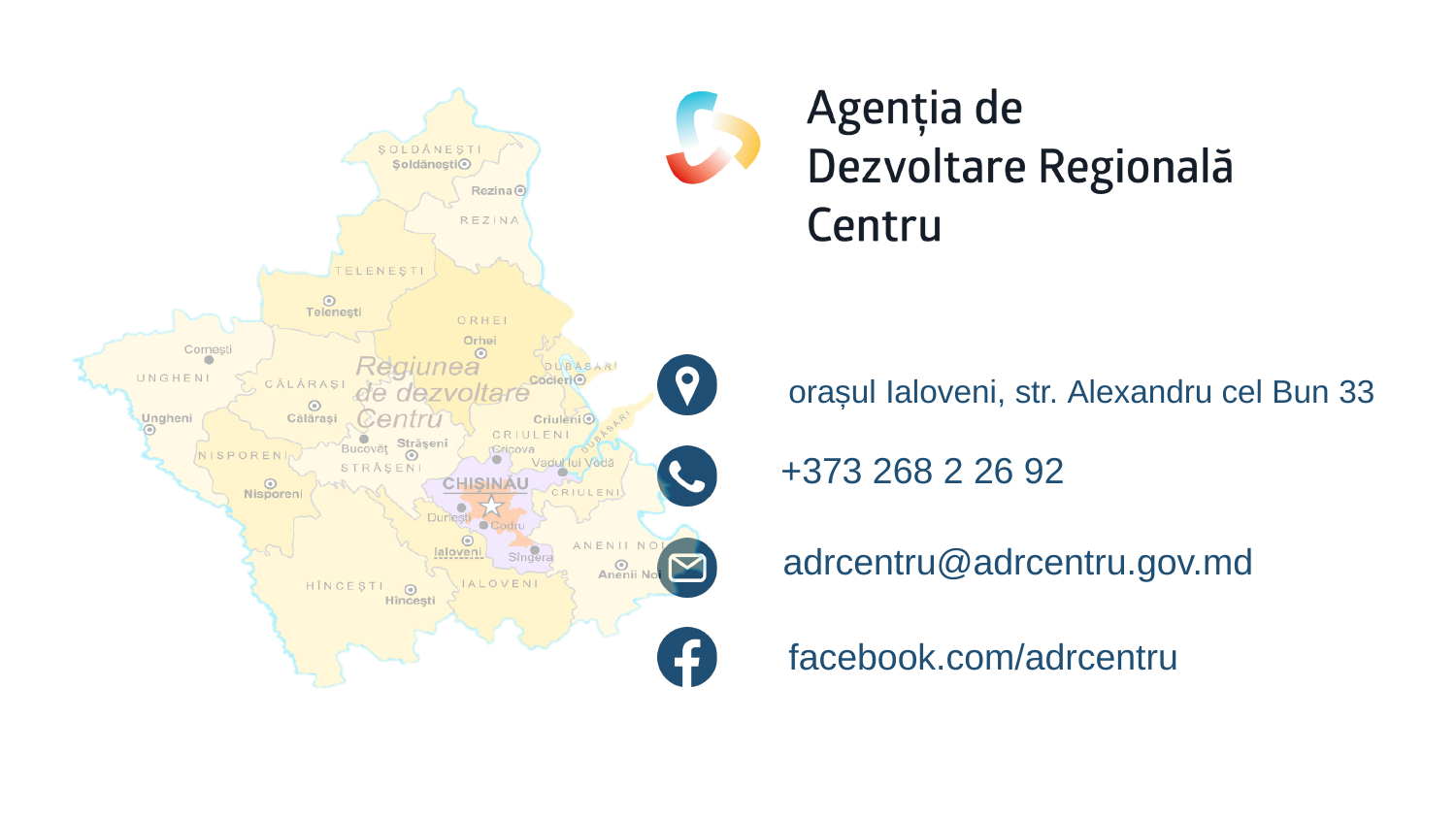

orașul Ialoveni, str. Alexandru cel Bun 33
+373 268 2 26 92

adrcentru@adrcentru.gov.md

facebook.com/adrcentru